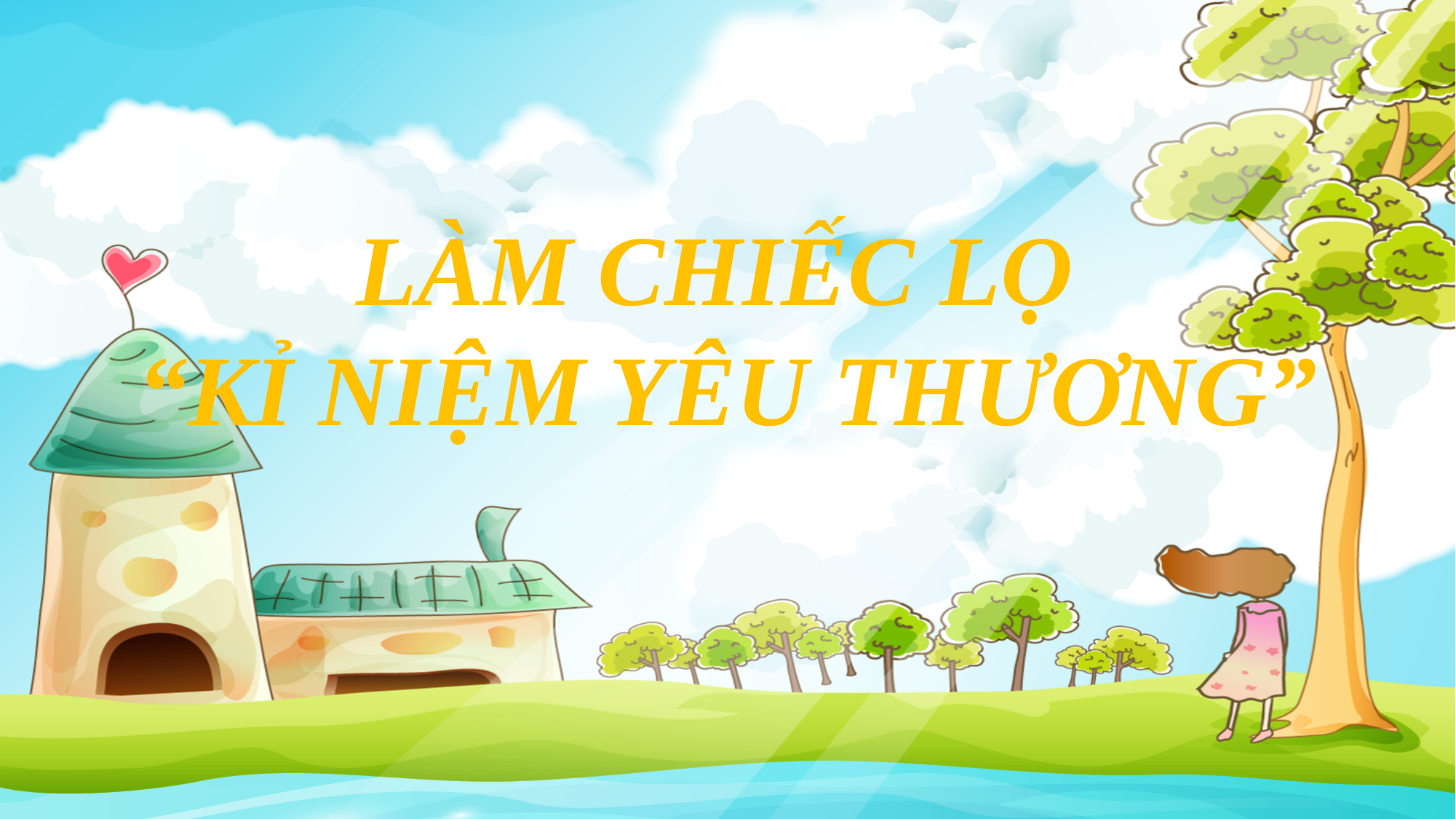

LÀM CHIẾC LỌ
“KỈ NIỆM YÊU THƯƠNG”